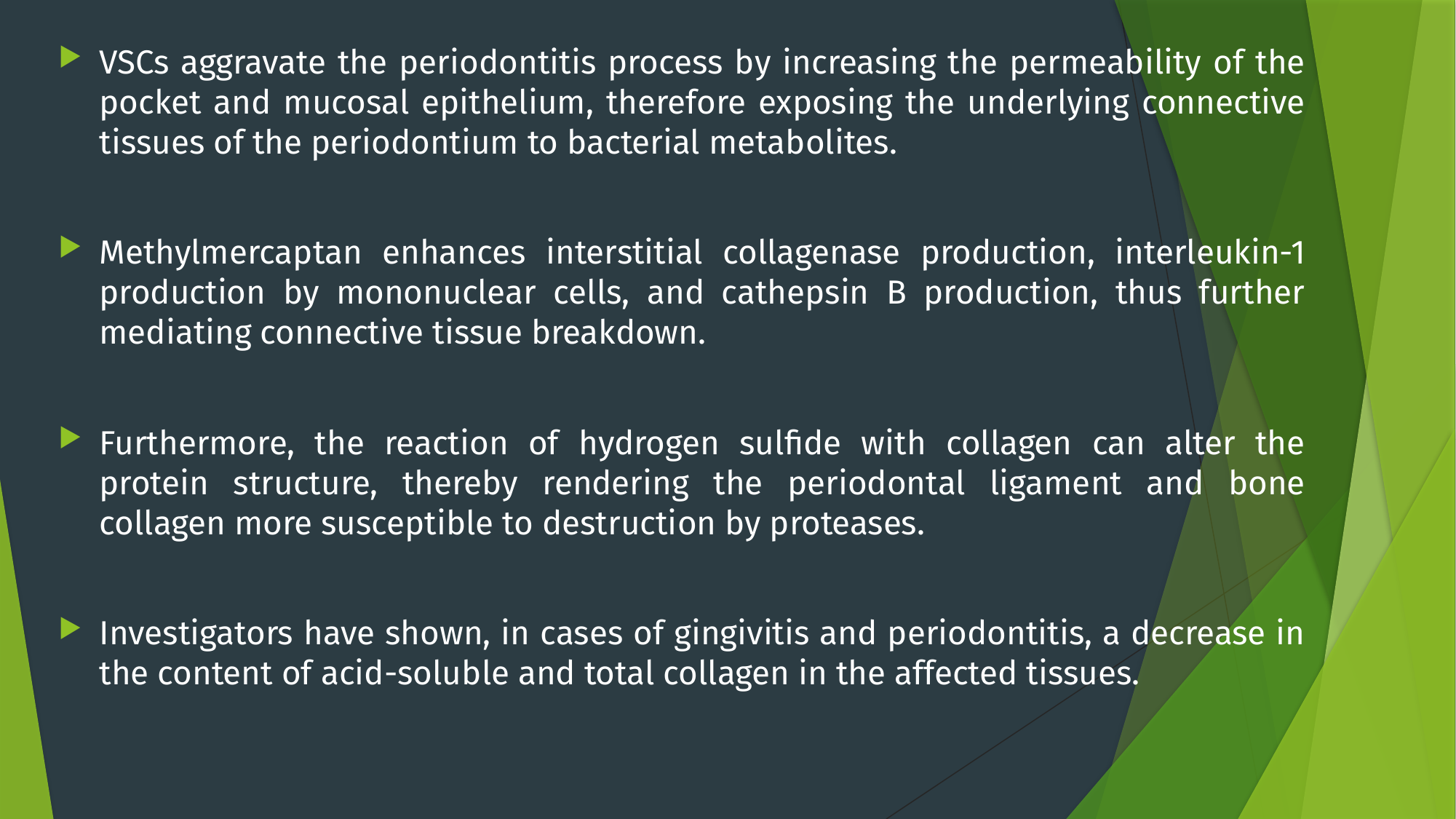

VSCs aggravate the periodontitis process by increasing the permeability of the pocket and mucosal epithelium, therefore exposing the underlying connective tissues of the periodontium to bacterial metabolites.

Methylmercaptan enhances interstitial collagenase production, interleukin-1 production by mononuclear cells, and cathepsin B production, thus further mediating connective tissue breakdown.

Furthermore, the reaction of hydrogen sulfide with collagen can alter the protein structure, thereby rendering the periodontal ligament and bone collagen more susceptible to destruction by proteases.

Investigators have shown, in cases of gingivitis and periodontitis, a decrease in the content of acid-soluble and total collagen in the affected tissues.